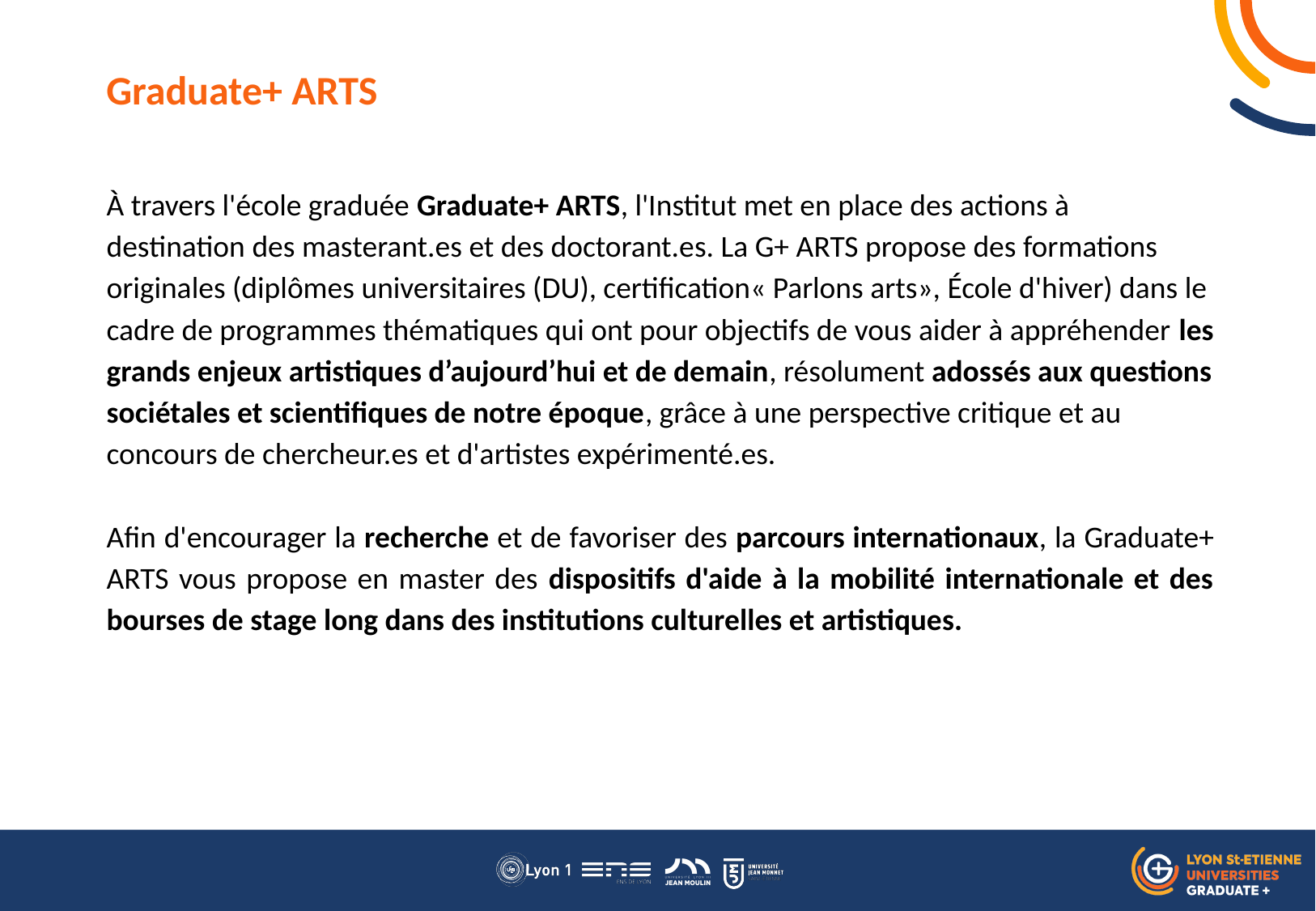

Graduate+ ARTS
À travers l'école graduée Graduate+ ARTS, l'Institut met en place des actions à destination des masterant.es et des doctorant.es. La G+ ARTS propose des formations originales (diplômes universitaires (DU), certification« Parlons arts», École d'hiver) dans le cadre de programmes thématiques qui ont pour objectifs de vous aider à appréhender les grands enjeux artistiques d’aujourd’hui et de demain, résolument adossés aux questions sociétales et scientifiques de notre époque, grâce à une perspective critique et au concours de chercheur.es et d'artistes expérimenté.es.

Afin d'encourager la recherche et de favoriser des parcours internationaux, la Graduate+ ARTS vous propose en master des dispositifs d'aide à la mobilité internationale et des bourses de stage long dans des institutions culturelles et artistiques.